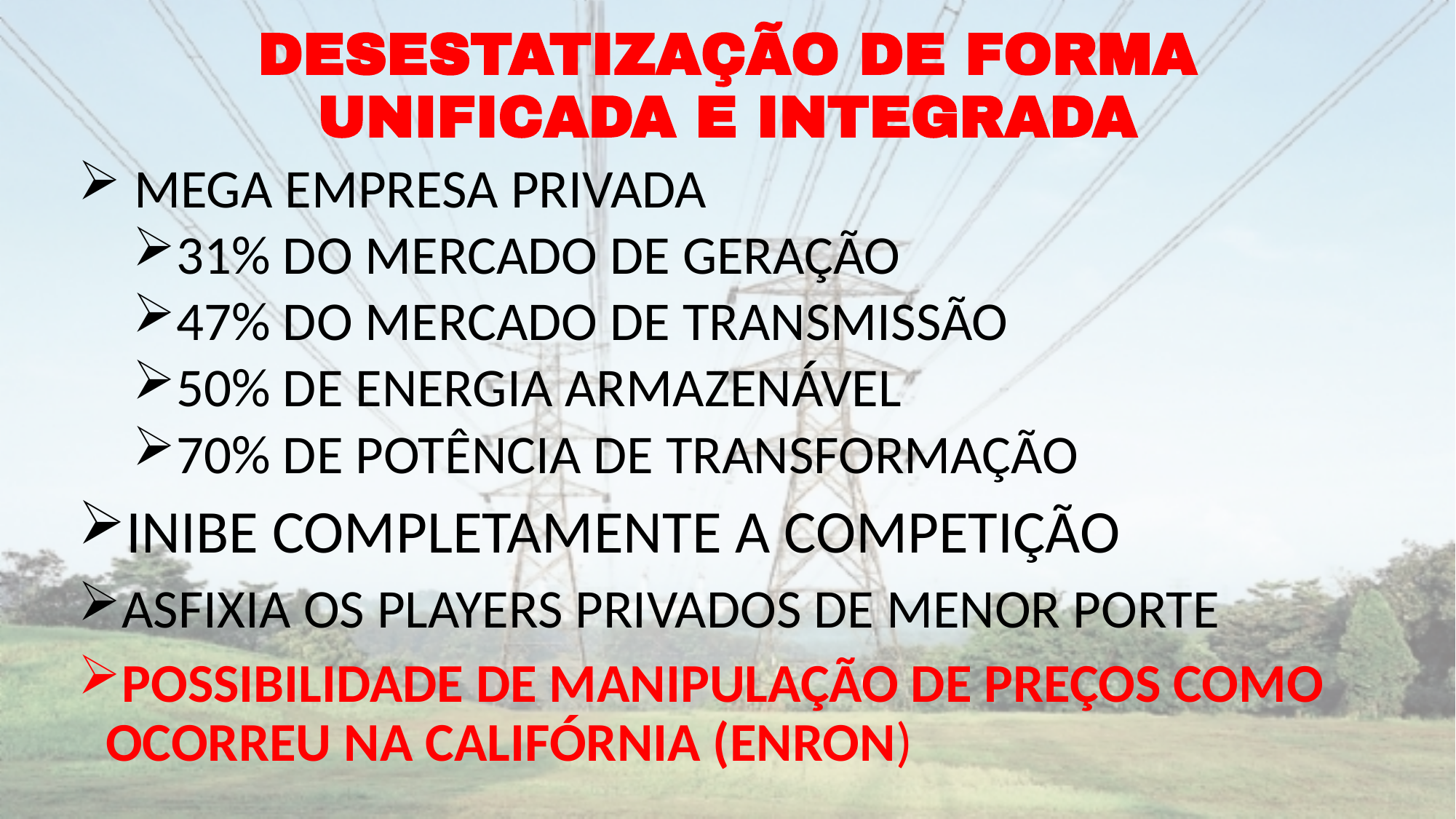

# DESESTATIZAÇÃO DE FORMA UNIFICADA E INTEGRADA
 MEGA EMPRESA PRIVADA
31% DO MERCADO DE GERAÇÃO
47% DO MERCADO DE TRANSMISSÃO
50% DE ENERGIA ARMAZENÁVEL
70% DE POTÊNCIA DE TRANSFORMAÇÃO
INIBE COMPLETAMENTE A COMPETIÇÃO
ASFIXIA OS PLAYERS PRIVADOS DE MENOR PORTE
POSSIBILIDADE DE MANIPULAÇÃO DE PREÇOS COMO OCORREU NA CALIFÓRNIA (ENRON)